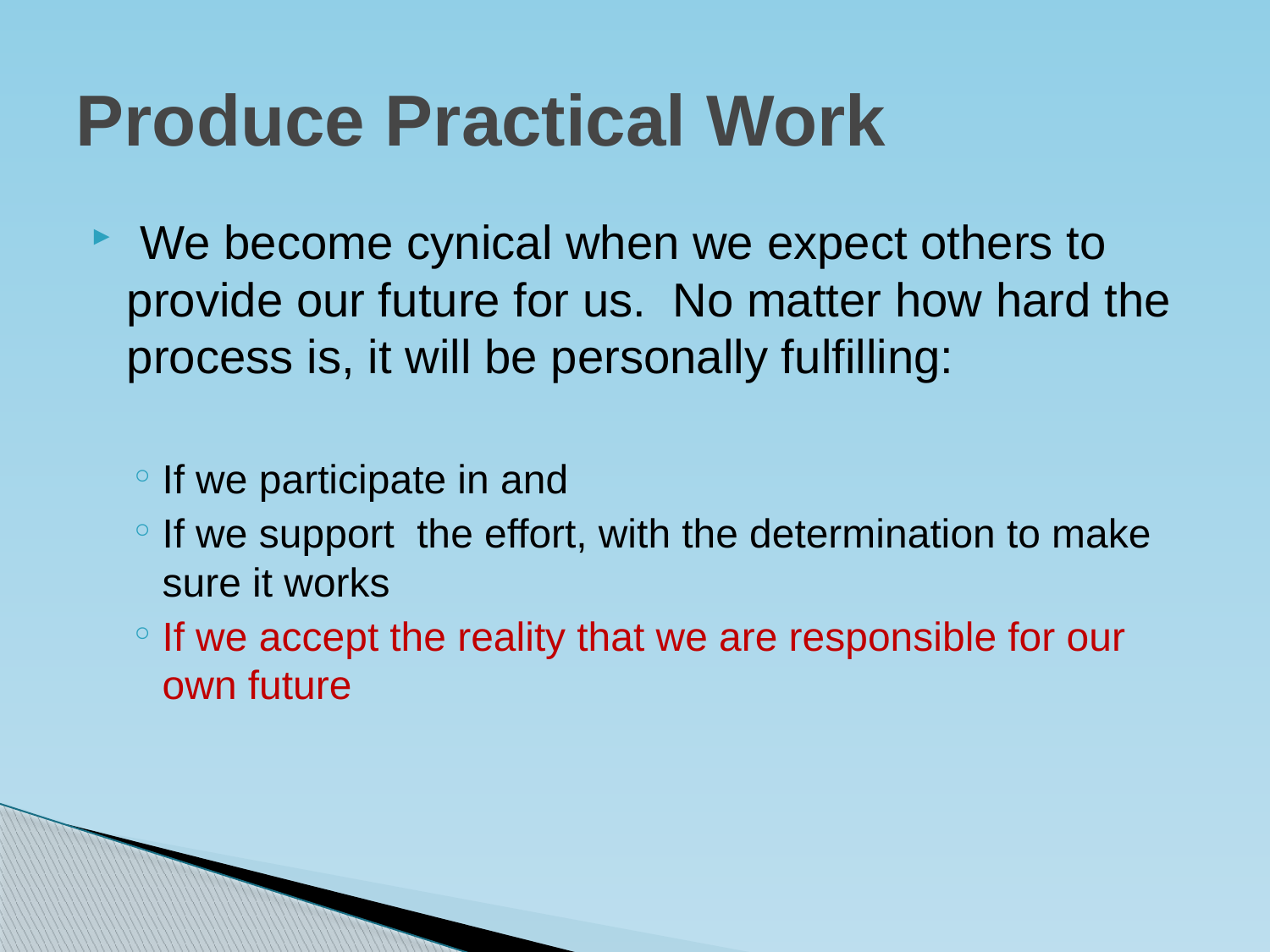

# Produce Practical Work
 We become cynical when we expect others to provide our future for us.  No matter how hard the process is, it will be personally fulfilling:

If we participate in and
If we support  the effort, with the determination to make sure it works
If we accept the reality that we are responsible for our own future